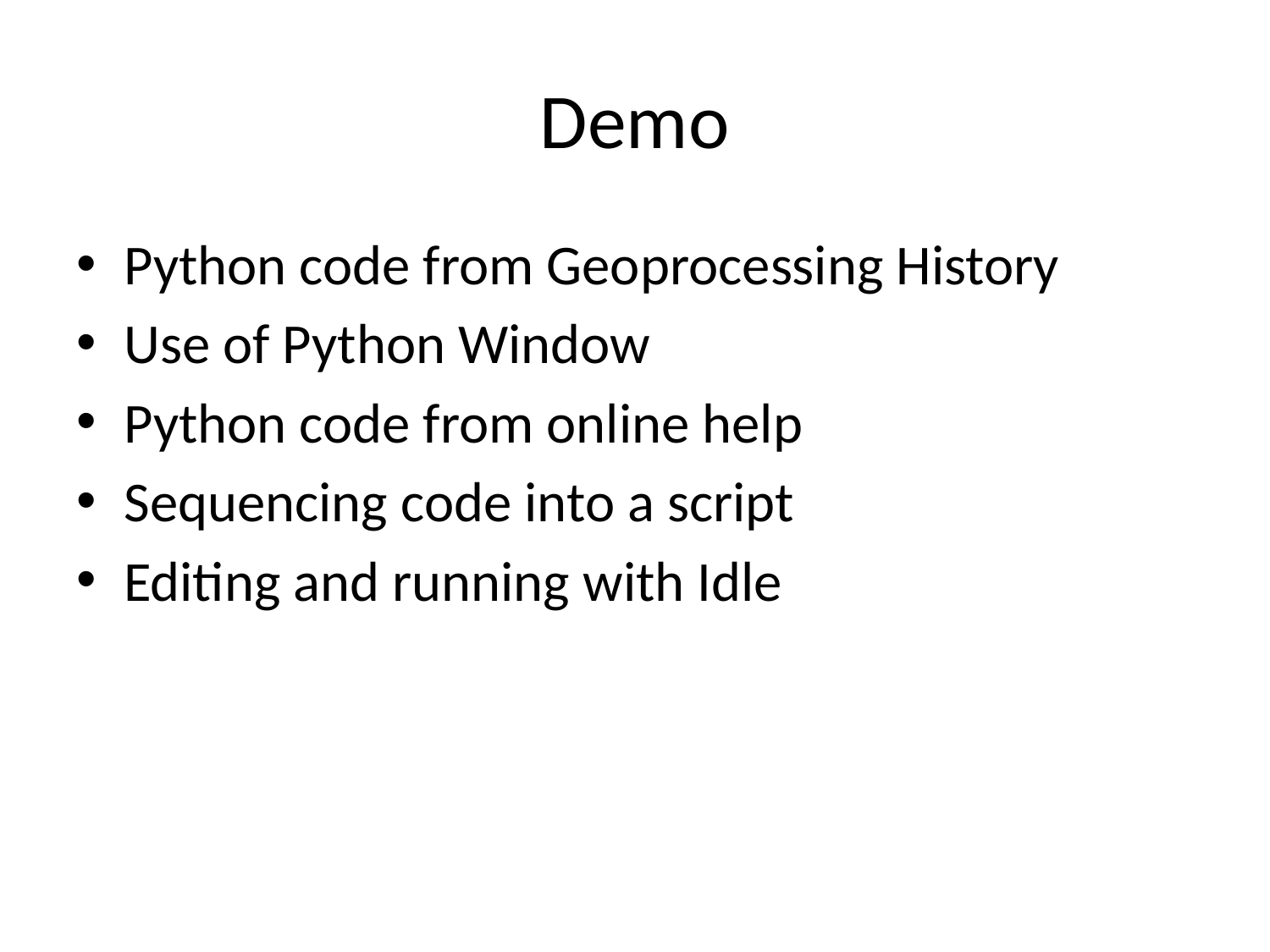

# Demo
Python code from Geoprocessing History
Use of Python Window
Python code from online help
Sequencing code into a script
Editing and running with Idle